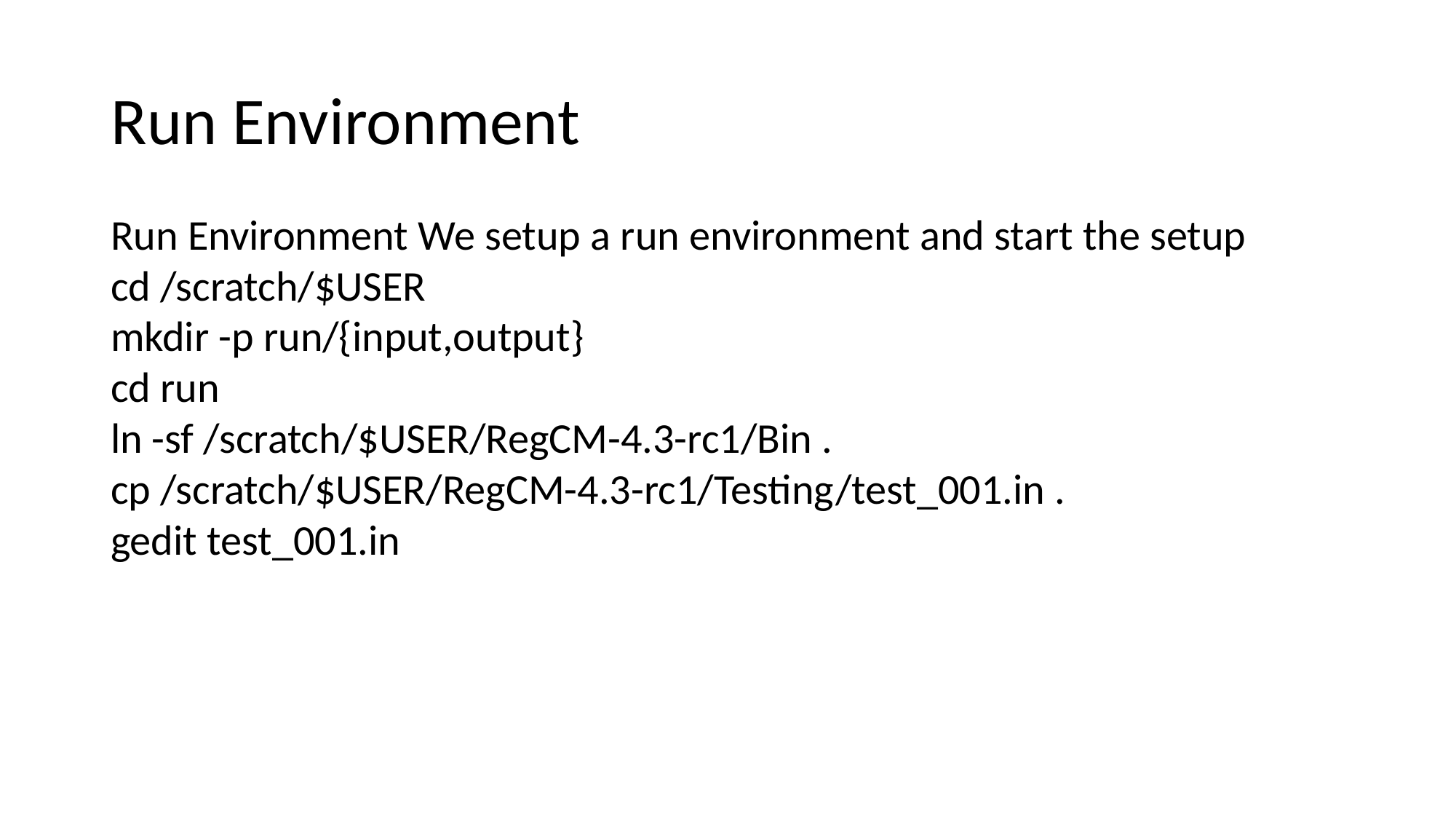

# Run Environment
Run Environment We setup a run environment and start the setup
cd /scratch/$USER
mkdir -p run/{input,output}
cd run
ln -sf /scratch/$USER/RegCM-4.3-rc1/Bin .
cp /scratch/$USER/RegCM-4.3-rc1/Testing/test_001.in .
gedit test_001.in